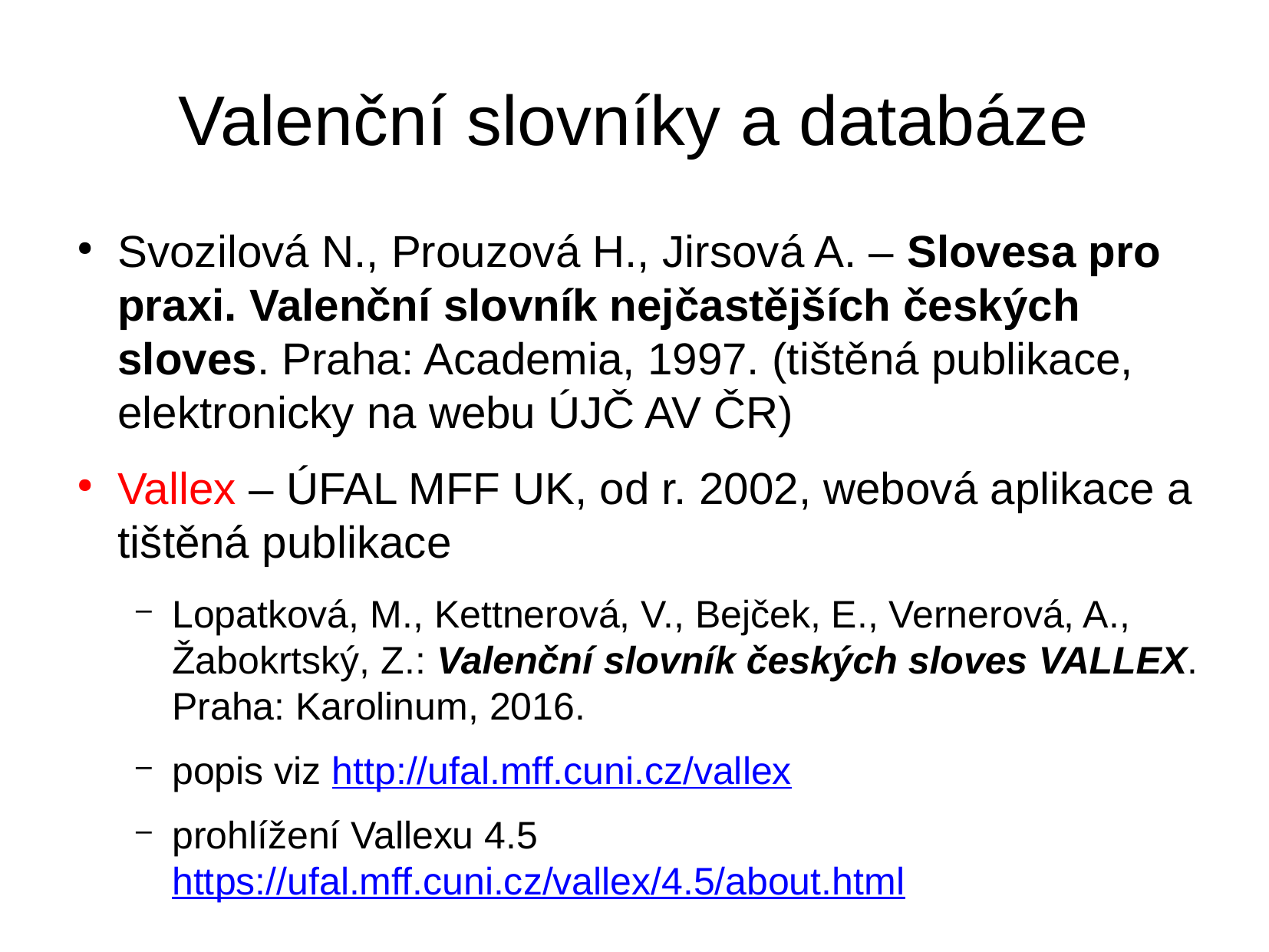

# Valenční slovníky a databáze
Svozilová N., Prouzová H., Jirsová A. – Slovesa pro praxi. Valenční slovník nejčastějších českých sloves. Praha: Academia, 1997. (tištěná publikace, elektronicky na webu ÚJČ AV ČR)
Vallex – ÚFAL MFF UK, od r. 2002, webová aplikace a tištěná publikace
Lopatková, M., Kettnerová, V., Bejček, E., Vernerová, A., Žabokrtský, Z.: Valenční slovník českých sloves VALLEX. Praha: Karolinum, 2016.
popis viz http://ufal.mff.cuni.cz/vallex
prohlížení Vallexu 4.5 https://ufal.mff.cuni.cz/vallex/4.5/about.html